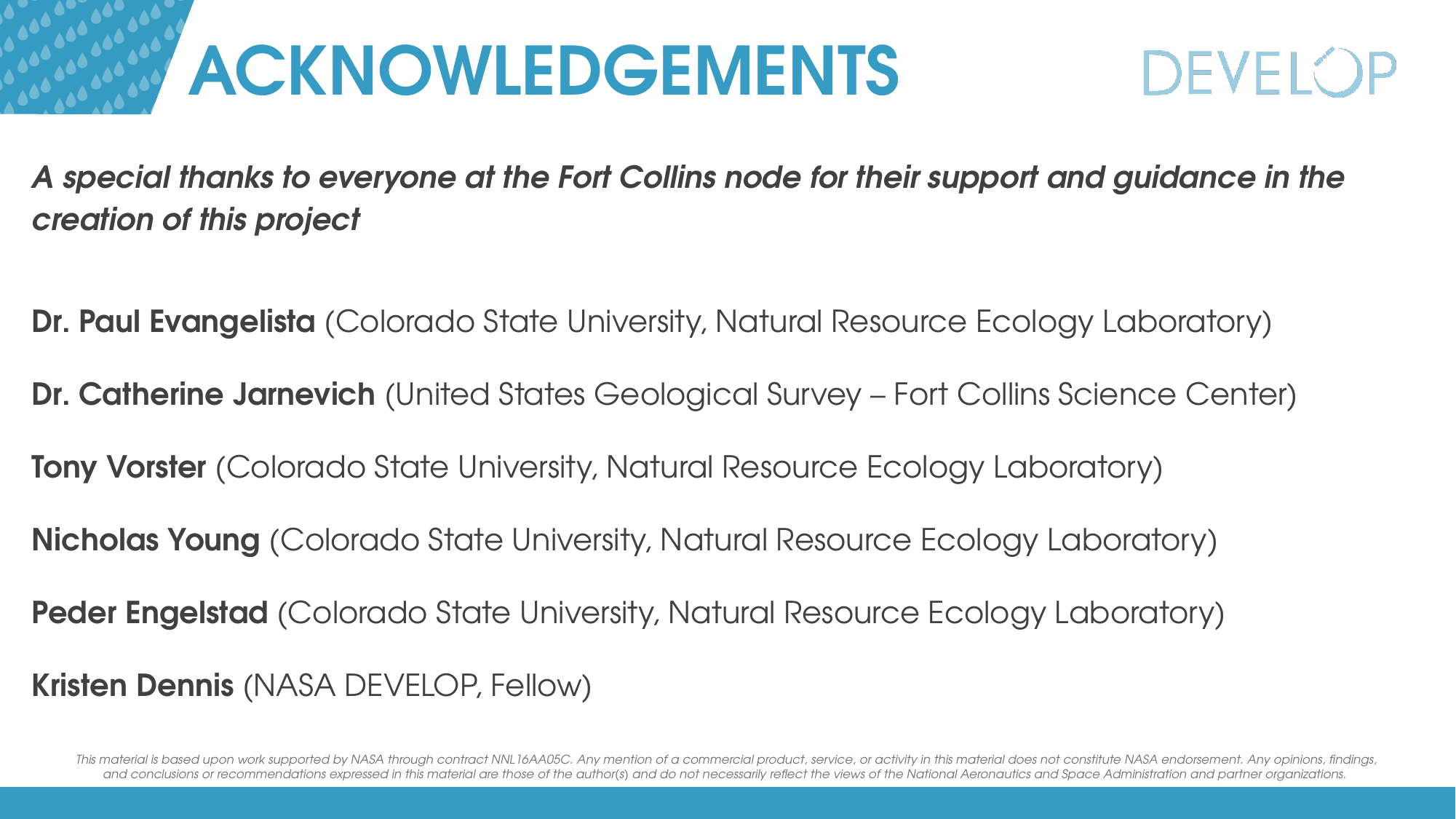

A special thanks to everyone at the Fort Collins node for their support and guidance in the creation of this project

Dr. Paul Evangelista (Colorado State University, Natural Resource Ecology Laboratory)
Dr. Catherine Jarnevich (United States Geological Survey – Fort Collins Science Center)
Tony Vorster (Colorado State University, Natural Resource Ecology Laboratory)
Nicholas Young (Colorado State University, Natural Resource Ecology Laboratory)
Peder Engelstad (Colorado State University, Natural Resource Ecology Laboratory)
Kristen Dennis (NASA DEVELOP, Fellow)